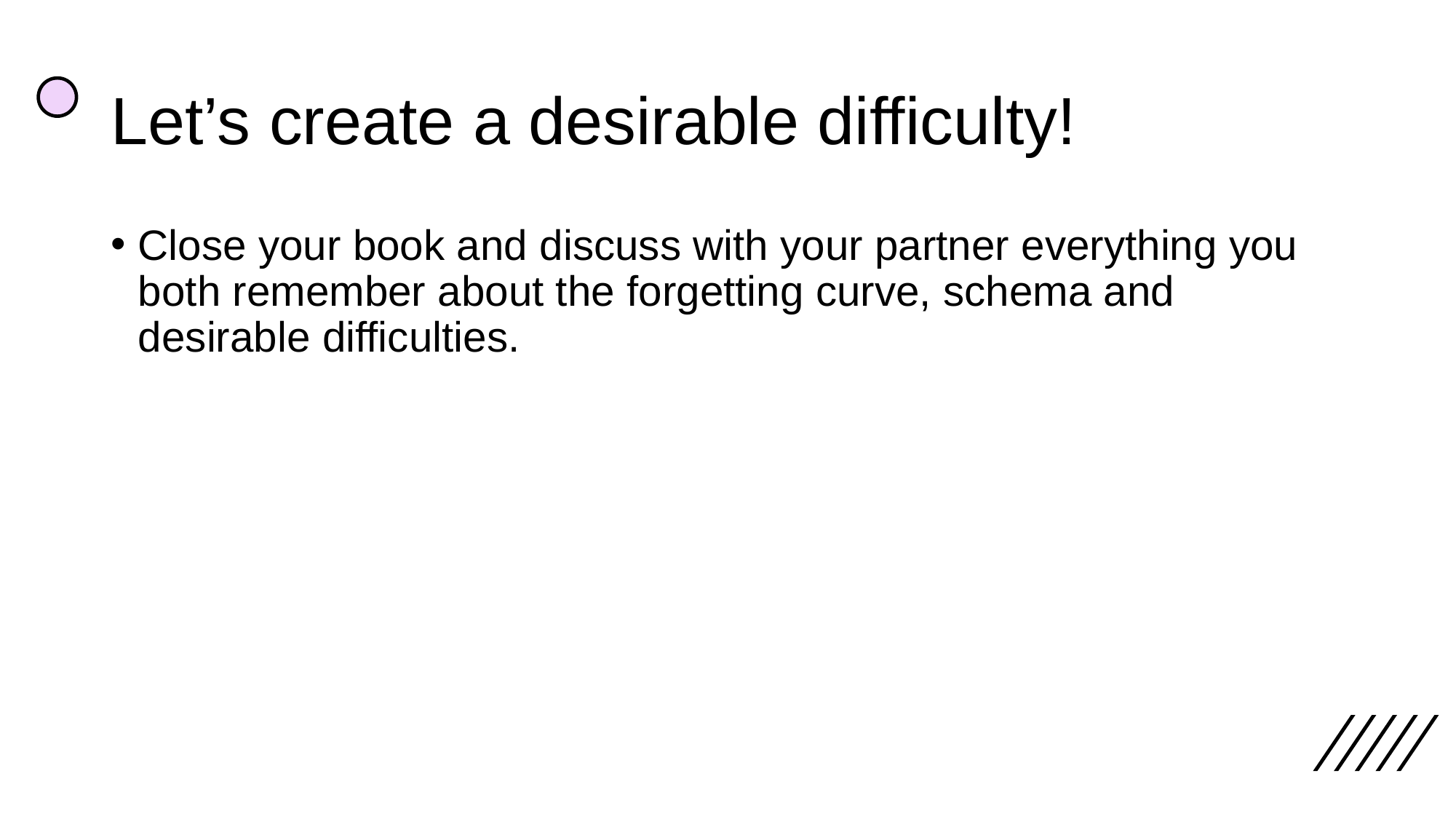

# Let’s create a desirable difficulty!
Close your book and discuss with your partner everything you both remember about the forgetting curve, schema and desirable difficulties.